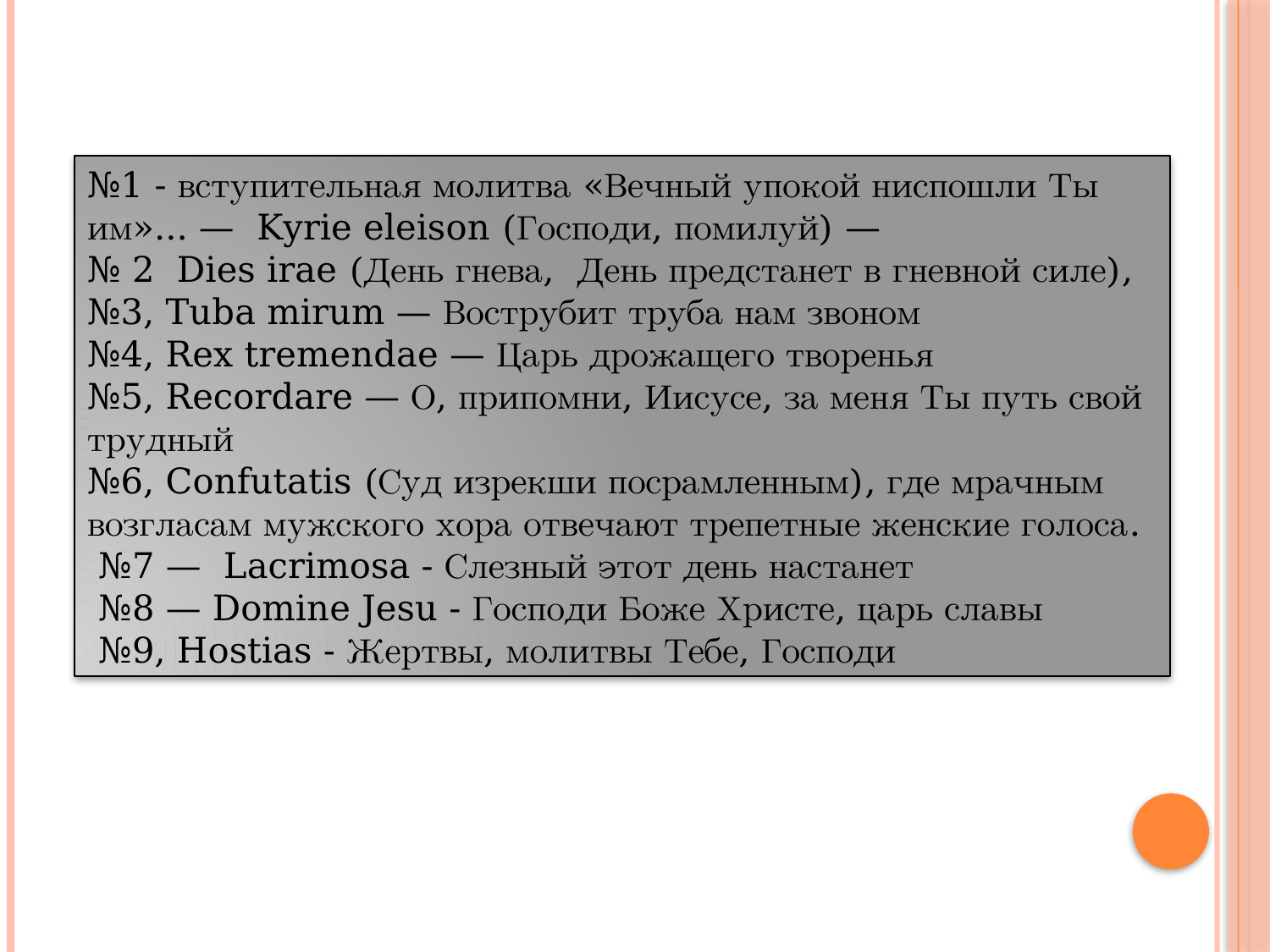

№1 - вступительная молитва «Вечный упокой ниспошли Ты им»... —  Kyrie eleison (Господи, помилуй) —
№ 2  Dies irae (День гнева,  День предстанет в гневной силе),
№3, Tuba mirum — Вострубит труба нам звоном
№4, Rex tremendae — Царь дрожащего творенья
№5, Recordare — О, припомни, Иисусе, за меня Ты путь свой трудный
№6, Confutatis (Суд изрекши посрамленным), где мрачным возгласам мужского хора отвечают трепетные женские голоса.
 №7 —  Lacrimosa - Слезный этот день настанет
 №8 — Domine Jesu - Господи Боже Христе, царь славы
 №9, Hostias - Жертвы, молитвы Тебе, Господи